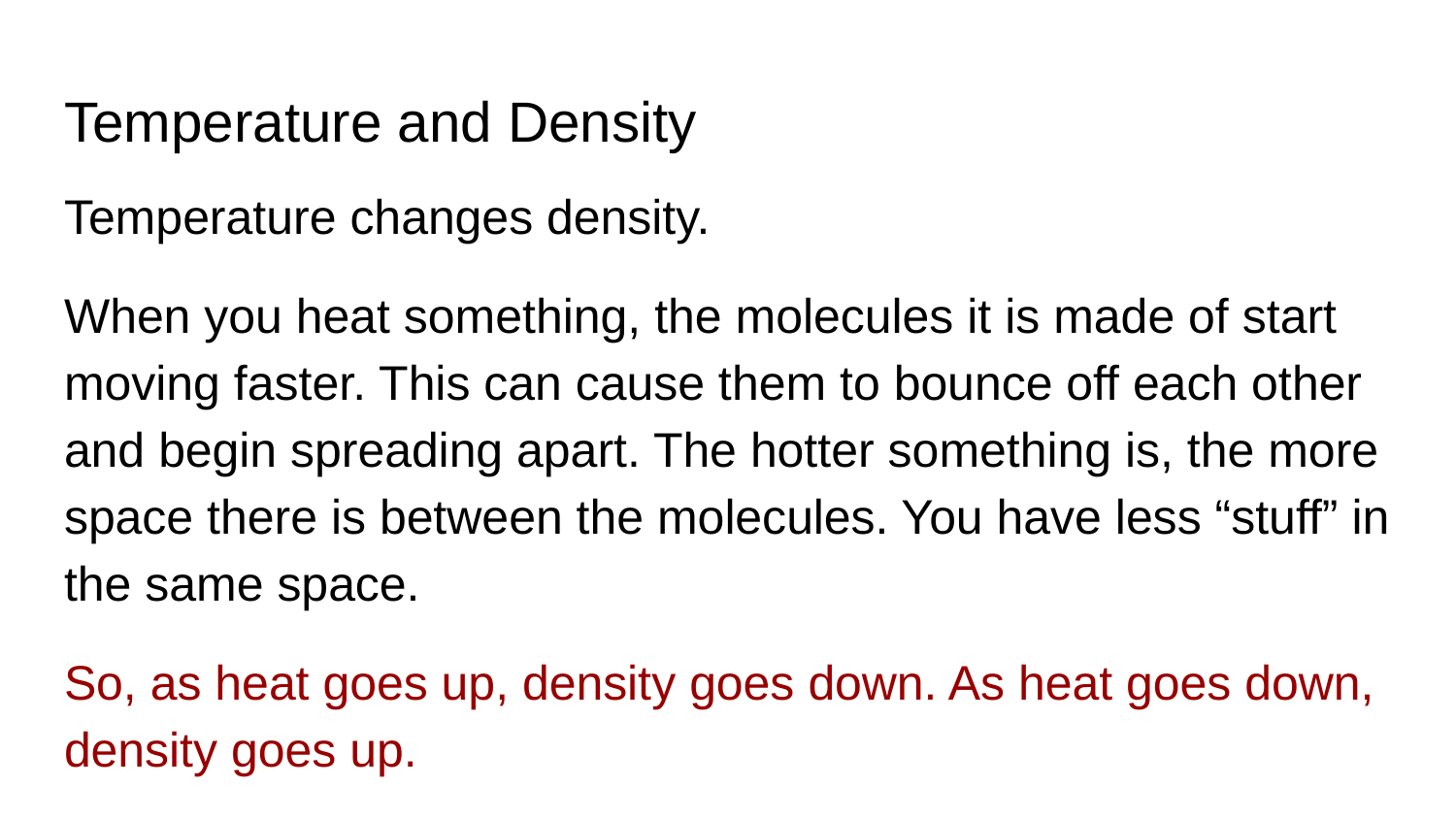

# Temperature and Density
Temperature changes density.
When you heat something, the molecules it is made of start moving faster. This can cause them to bounce off each other and begin spreading apart. The hotter something is, the more space there is between the molecules. You have less “stuff” in the same space.
So, as heat goes up, density goes down. As heat goes down, density goes up.